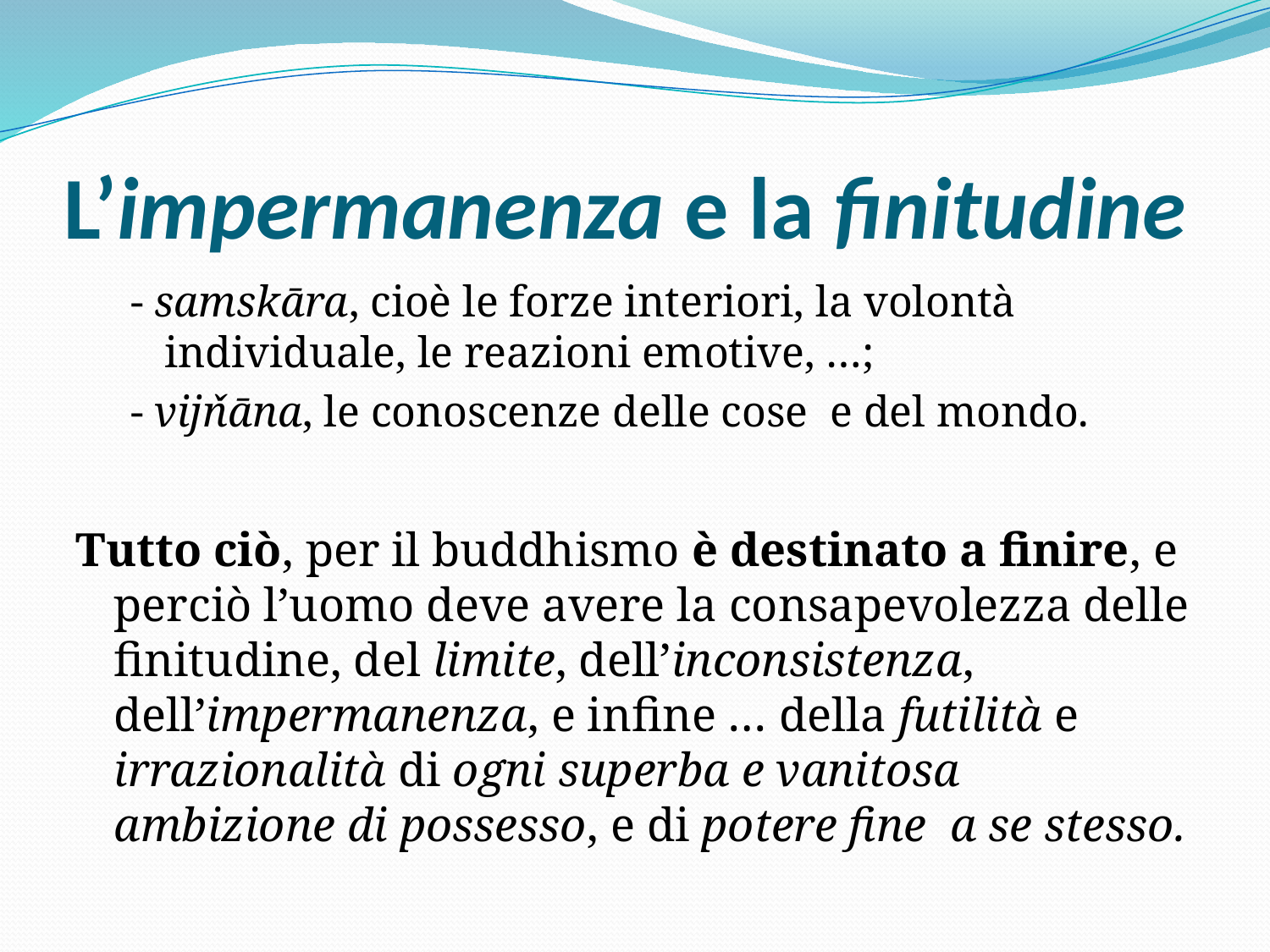

# L’impermanenza e la finitudine
- samskāra, cioè le forze interiori, la volontà individuale, le reazioni emotive, …;
- vijňāna, le conoscenze delle cose  e del mondo.

Tutto ciò, per il buddhismo è destinato a finire, e perciò l’uomo deve avere la consapevolezza delle finitudine, del limite, dell’inconsistenza, dell’impermanenza, e infine … della futilità e irrazionalità di ogni superba e vanitosa ambizione di possesso, e di potere fine  a se stesso.